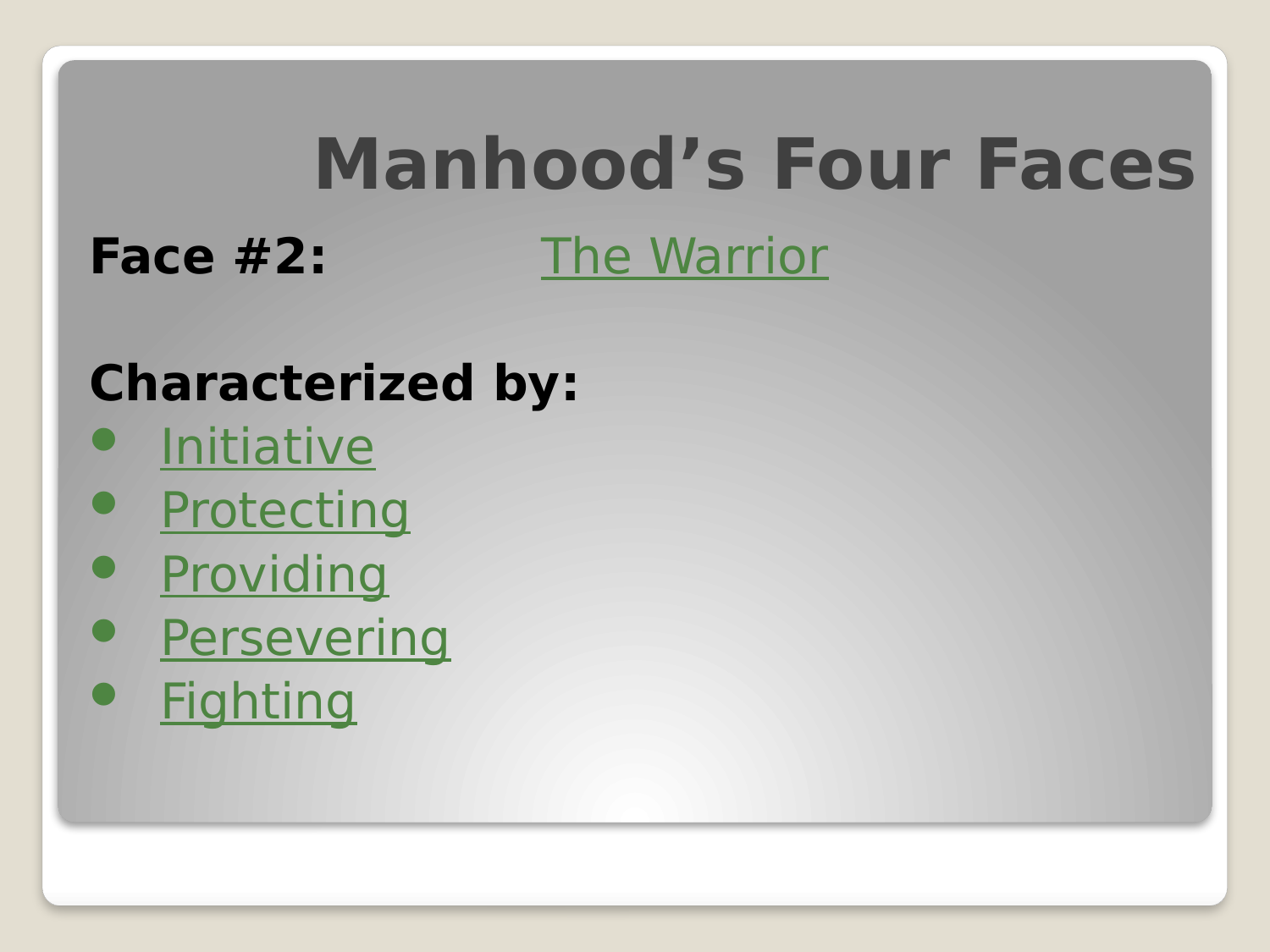

# Manhood’s Four Faces
Face #2:		The Warrior

Characterized by:
Initiative
Protecting
Providing
Persevering
Fighting